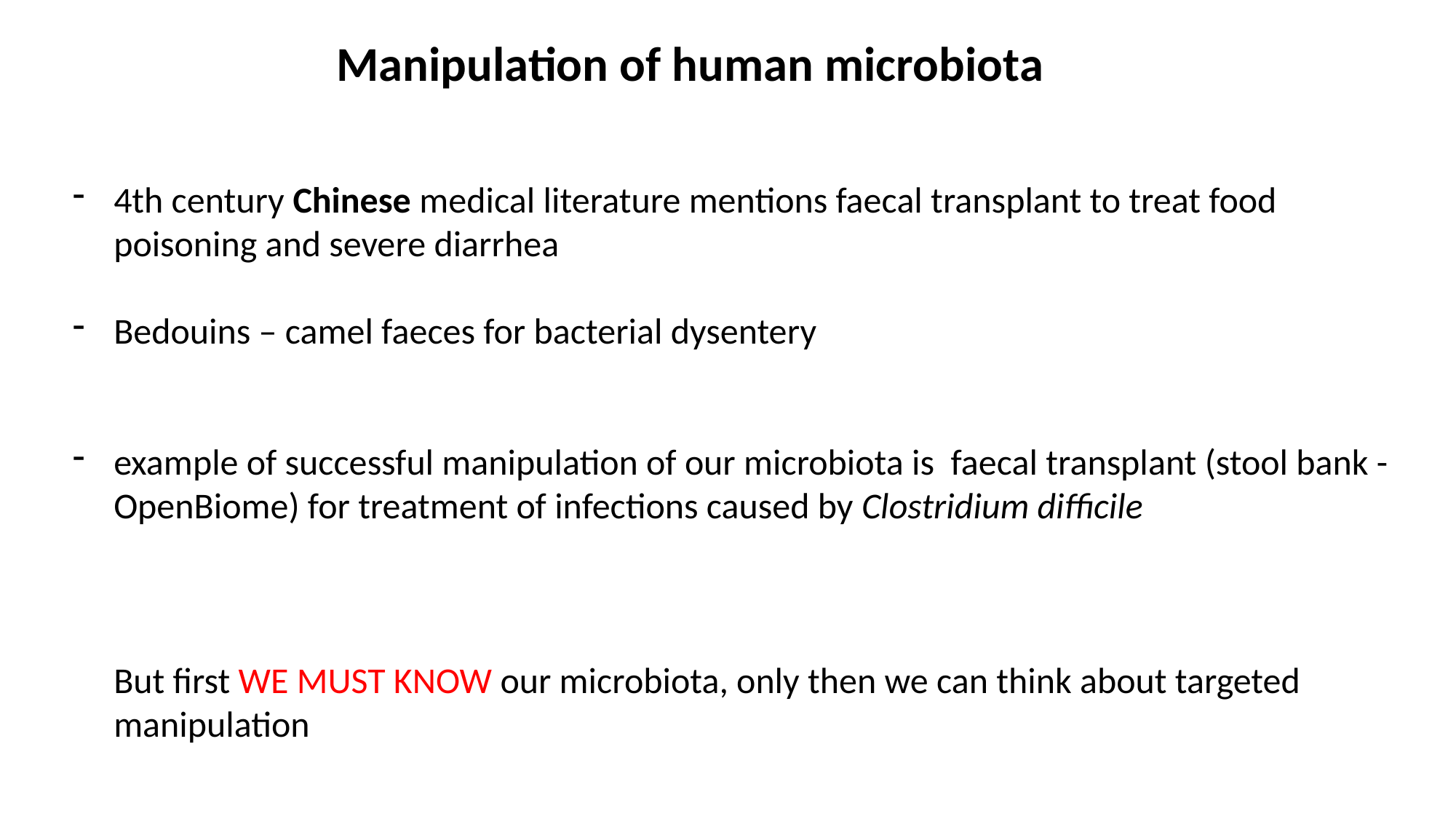

Manipulation of human microbiota
4th century Chinese medical literature mentions faecal transplant to treat food poisoning and severe diarrhea

Bedouins – camel faeces for bacterial dysentery

example of successful manipulation of our microbiota is  faecal transplant (stool bank - OpenBiome) for treatment of infections caused by Clostridium difficile
But first WE MUST KNOW our microbiota, only then we can think about targeted manipulation